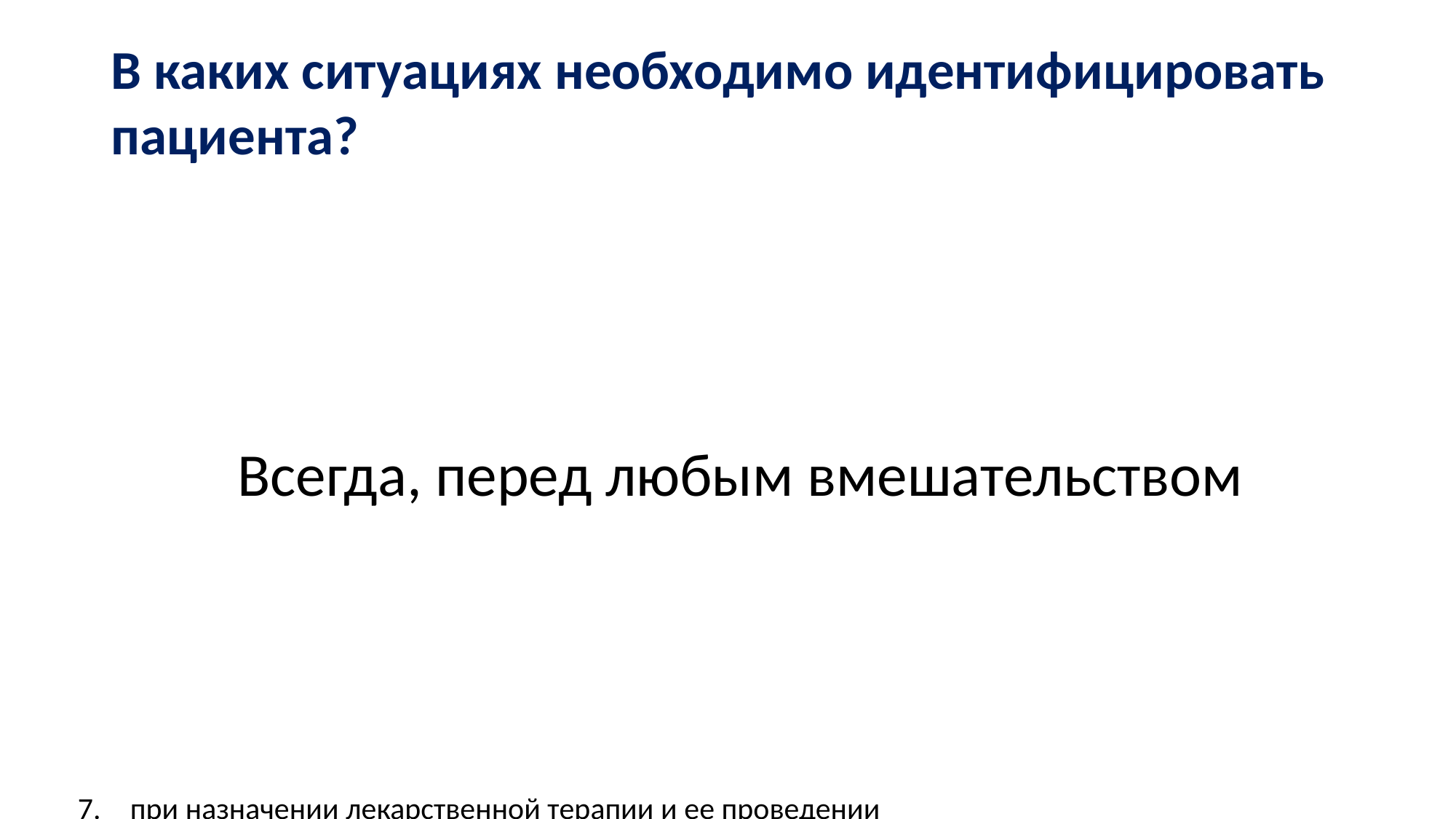

# В каких ситуациях необходимо идентифицировать пациента?
при обращении пациента для плановой госпитализации

при обращении пациента в экстренное приемное отделение

при осмотрах, беседах, консультациях врачом-специалистом/заведующим отделением/врачом-консультантом

при переводе пациента в другую палату/отделение/другую медицинскую организацию

перед выполнением любой инвазивной процедуры

перед выполнением любой диагностической процедуры (в том числе, заборе анализов, биоматериала, проведения инструментальных исследований и тд)

при назначении лекарственной терапии и ее проведении

Всегда, перед любым вмешательством